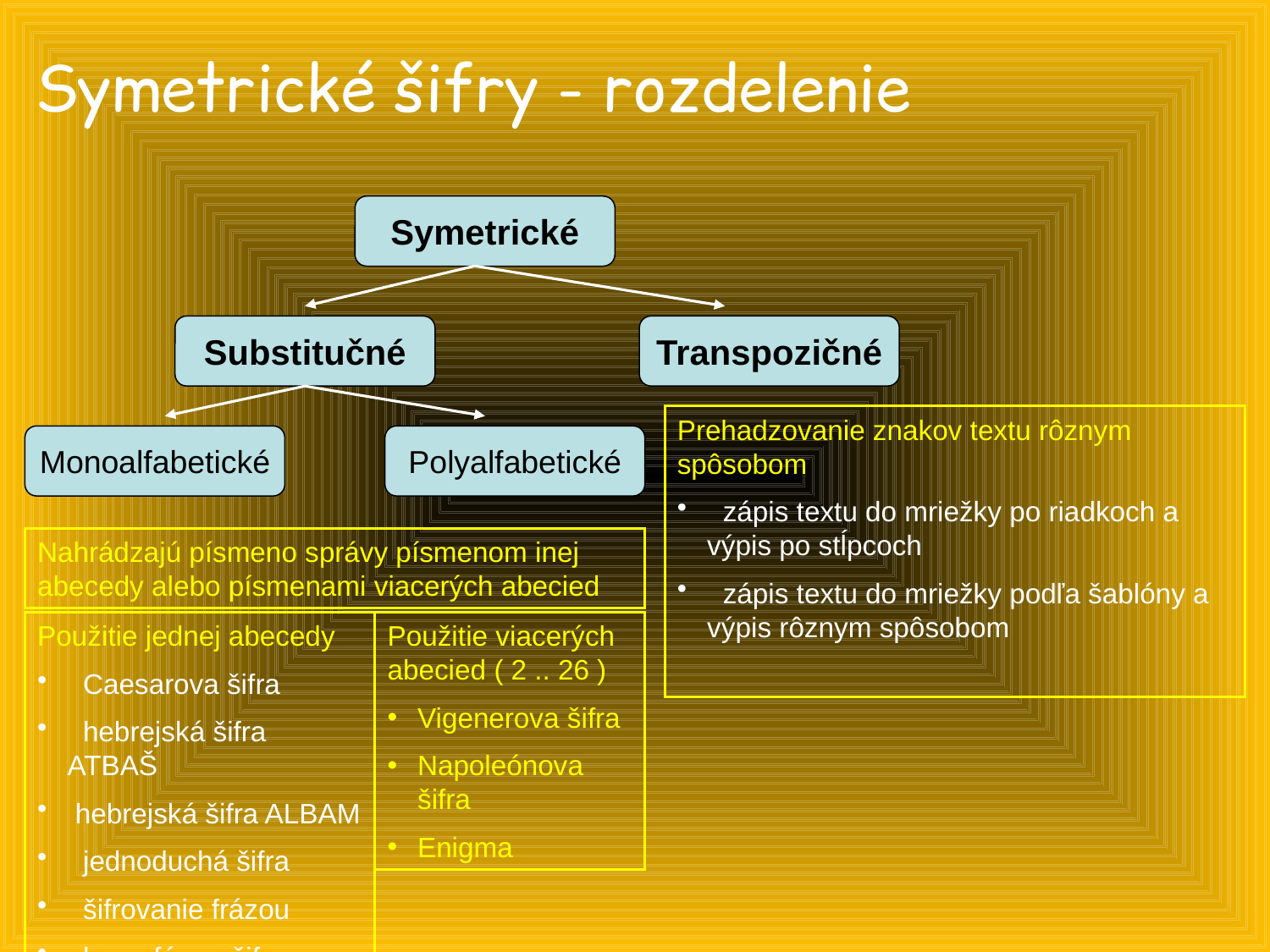

# Symetrické šifry - rozdelenie
Symetrické

Substitučné
Transpozičné

Prehadzovanie znakov textu rôznym spôsobom
  zápis textu do mriežky po riadkoch a výpis po stĺpcoch
  zápis textu do mriežky podľa šablóny a výpis rôznym spôsobom

Monoalfabetické
Polyalfabetické
Nahrádzajú písmeno správy písmenom inej abecedy alebo písmenami viacerých abecied
Použitie jednej abecedy
  Caesarova šifra
  hebrejská šifra ATBAŠ
 hebrejská šifra ALBAM
  jednoduchá šifra
  šifrovanie frázou
  homofónna šifra
Použitie viacerých abecied ( 2 .. 26 )
Vigenerova šifra
Napoleónova šifra
Enigma